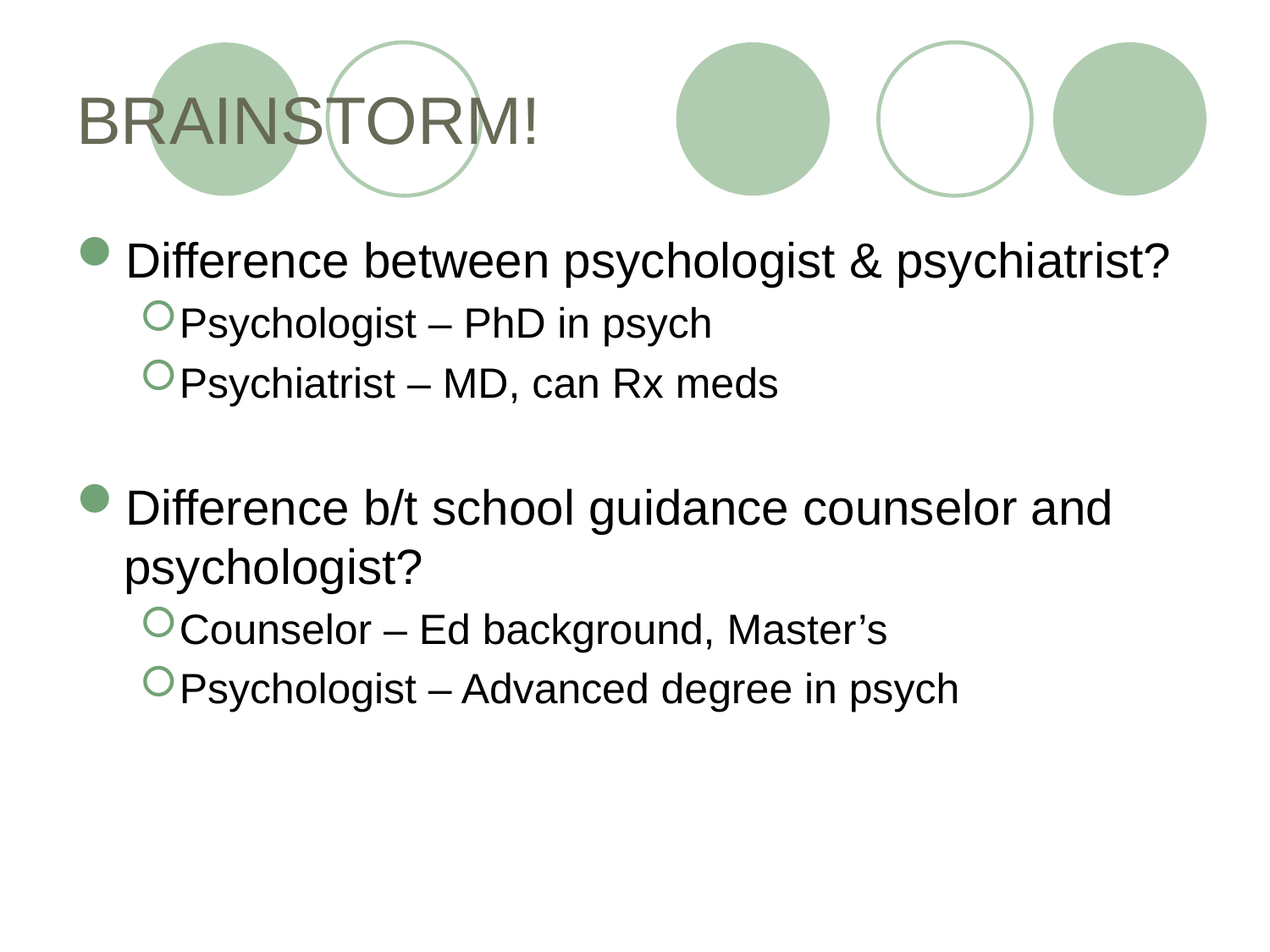

# BRAINSTORM!
Difference between psychologist & psychiatrist?
Psychologist – PhD in psych
Psychiatrist – MD, can Rx meds

Difference b/t school guidance counselor and psychologist?
Counselor – Ed background, Master’s
Psychologist – Advanced degree in psych